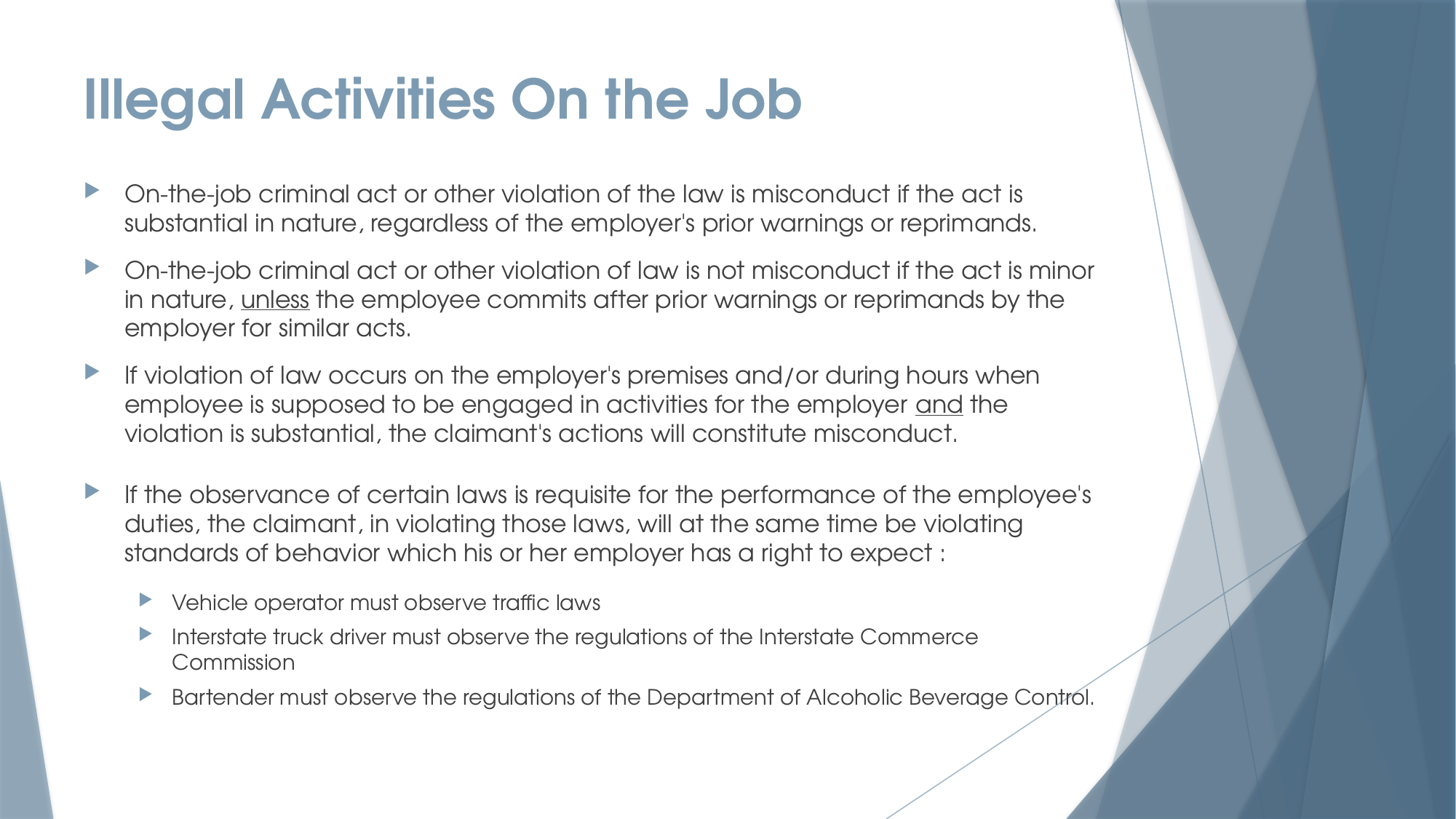

# Illegal Activities On the Job
On-the-job criminal act or other violation of the law is misconduct if the act is substantial in nature, regardless of the employer's prior warnings or reprimands.
On-the-job criminal act or other violation of law is not misconduct if the act is minor in nature, unless the employee commits after prior warnings or reprimands by the employer for similar acts.
If violation of law occurs on the employer's premises and/or during hours when employee is supposed to be engaged in activities for the employer and the violation is substantial, the claimant's actions will constitute misconduct.
If the observance of certain laws is requisite for the performance of the employee's duties, the claimant, in violating those laws, will at the same time be violating standards of behavior which his or her employer has a right to expect :
Vehicle operator must observe traffic laws
Interstate truck driver must observe the regulations of the Interstate Commerce Commission
Bartender must observe the regulations of the Department of Alcoholic Beverage Control.